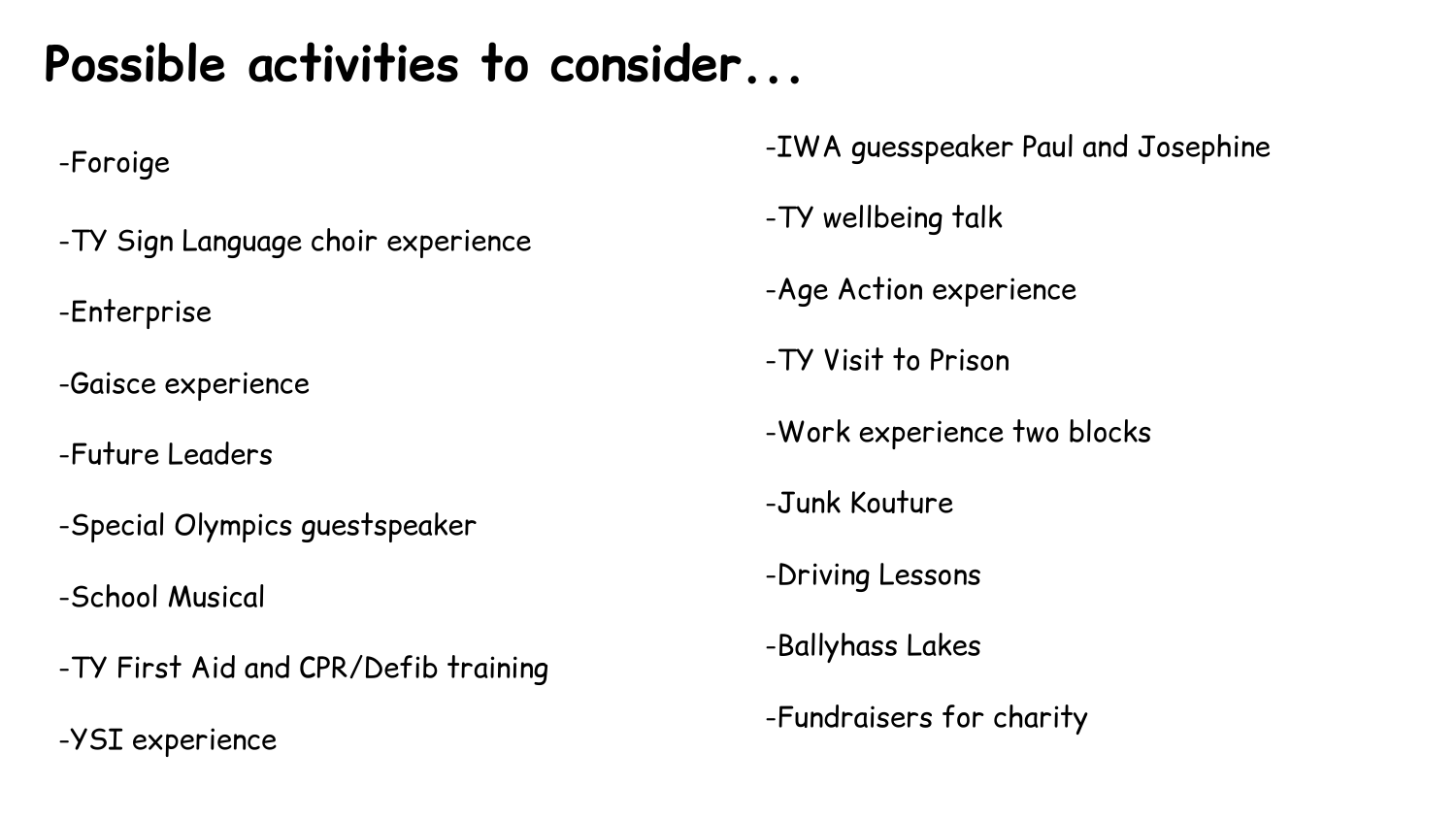

# Possible activities to consider...
-IWA guesspeaker Paul and Josephine
-TY wellbeing talk
-Age Action experience
-TY Visit to Prison
-Work experience two blocks
-Junk Kouture
-Driving Lessons
-Ballyhass Lakes
-Fundraisers for charity
-Foroige

-TY Sign Language choir experience
-Enterprise
-Gaisce experience
-Future Leaders
-Special Olympics guestspeaker
-School Musical
-TY First Aid and CPR/Defib training
-YSI experience